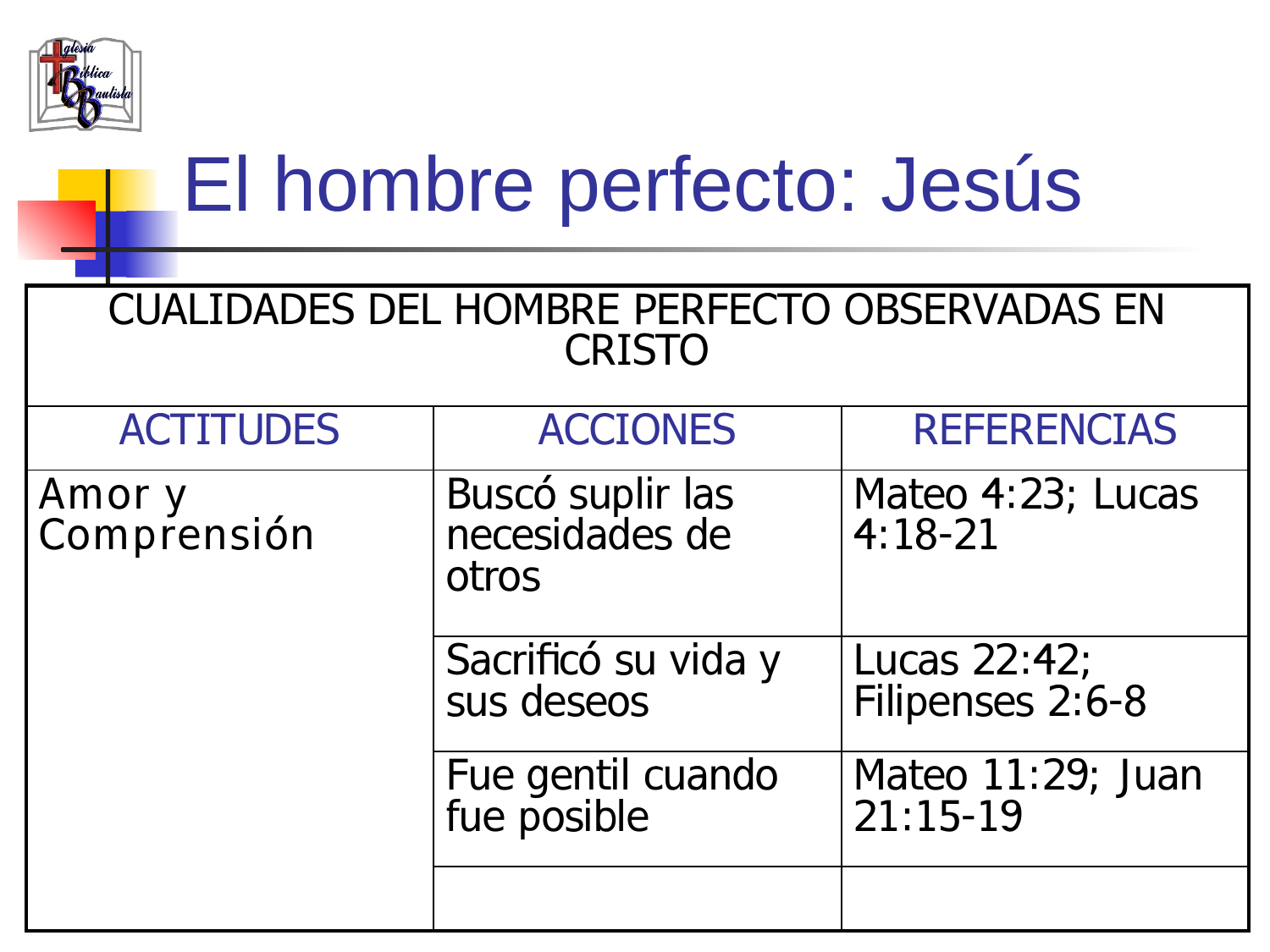

# El hombre perfecto: Jesús
| CUALIDADES DEL HOMBRE PERFECTO OBSERVADAS EN CRISTO |  |  |
| --- | --- | --- |
| ACTITUDES | ACCIONES | REFERENCIAS |
| Amor y Comprensión | Buscó suplir las necesidades de otros | Mateo 4:23; Lucas 4:18-21 |
|  | Sacrificó su vida y sus deseos | Lucas 22:42; Filipenses 2:6-8 |
|  | Fue gentil cuando fue posible | Mateo 11:29; Juan 21:15-19 |
|  |  |  |